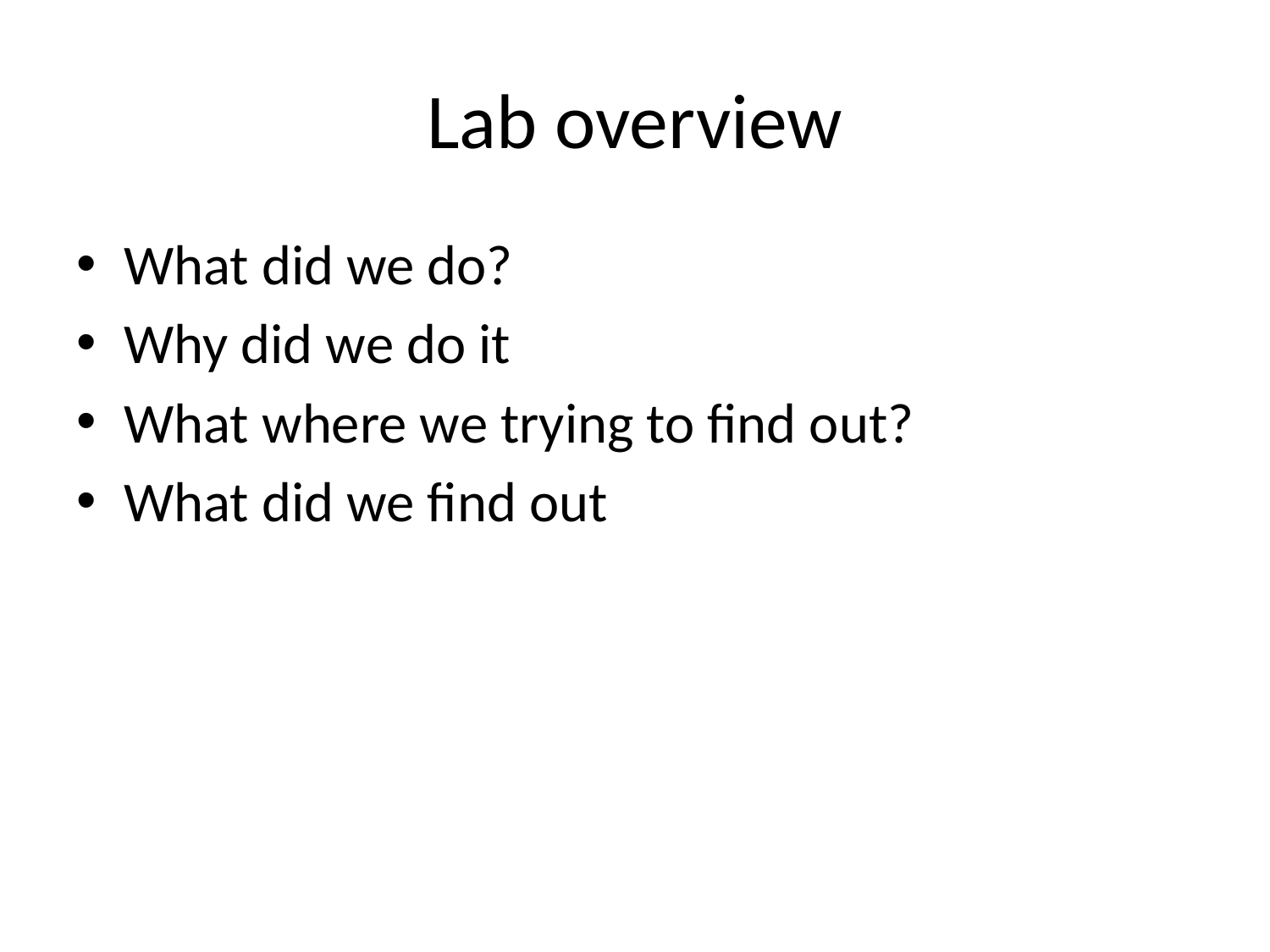

# Lab overview
What did we do?
Why did we do it
What where we trying to find out?
What did we find out